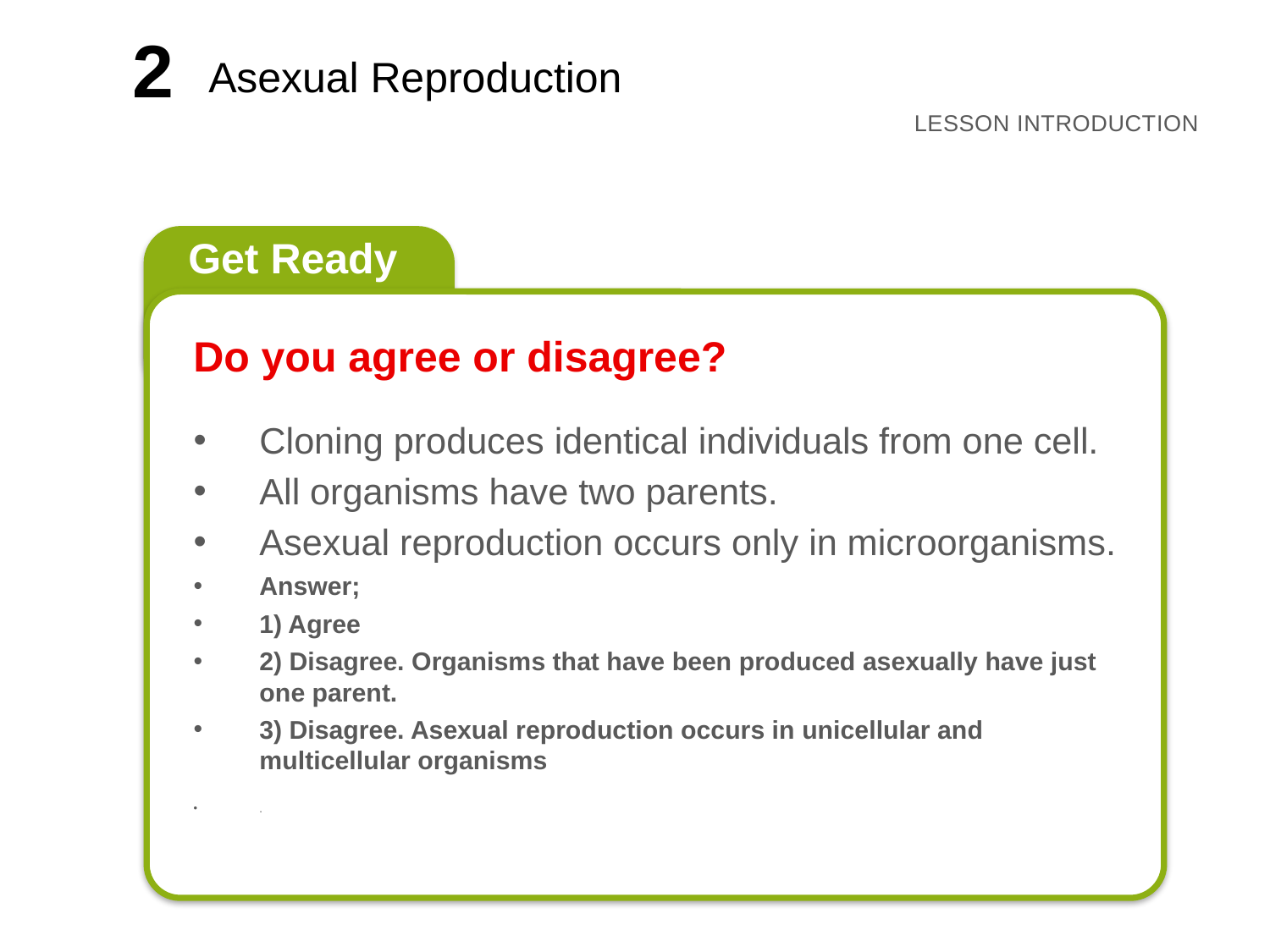

2
Asexual Reproduction
Do you agree or disagree?
Cloning produces identical individuals from one cell.
All organisms have two parents.
Asexual reproduction occurs only in microorganisms.
Answer;
1) Agree
2) Disagree. Organisms that have been produced asexually have just one parent.
3) Disagree. Asexual reproduction occurs in unicellular and multicellular organisms

.